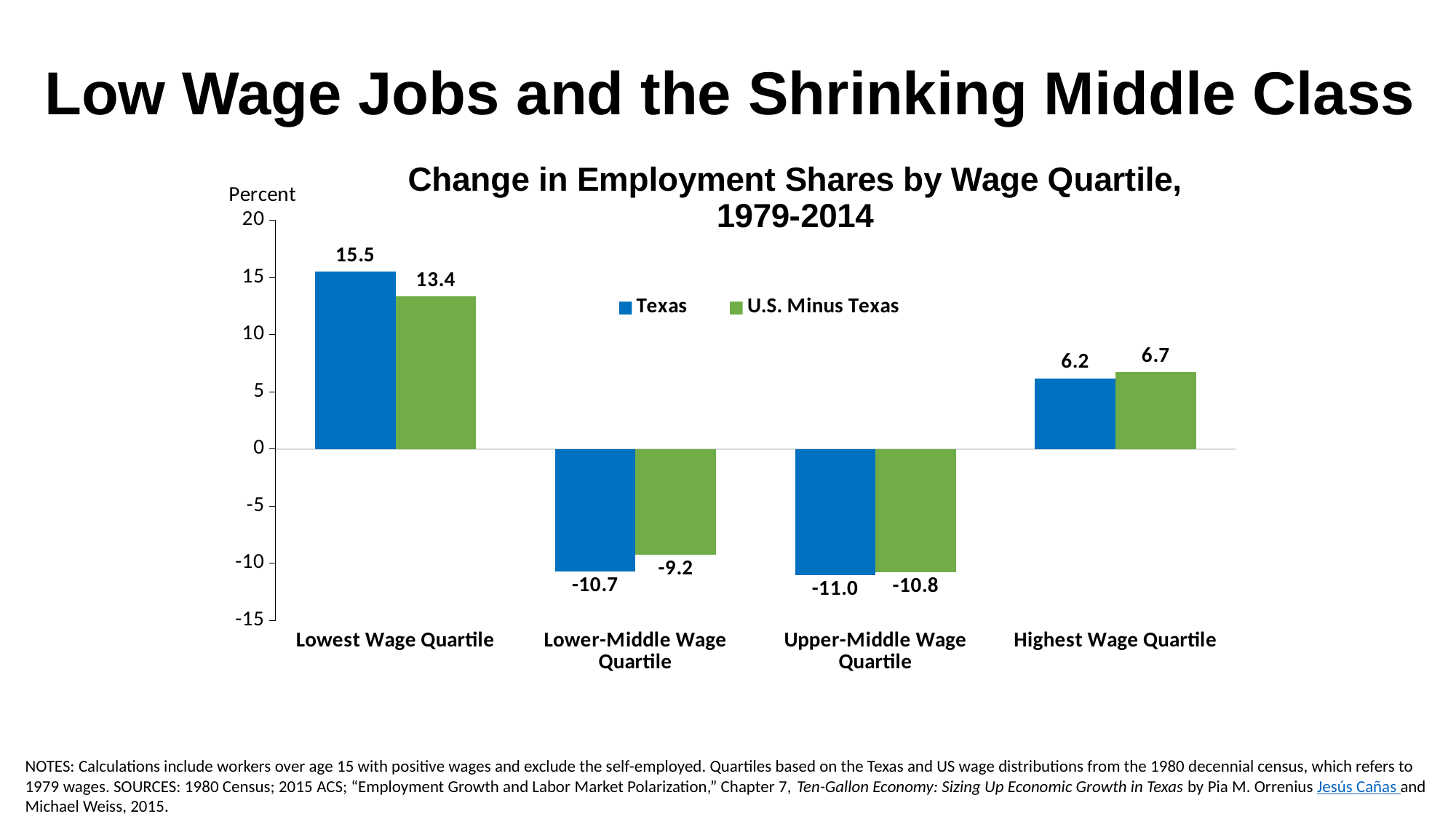

# Low Wage Jobs and the Shrinking Middle Class
Low Wage Jobs and the Declining Middle Class

### Chart: Change in Employment Shares by Wage Quartile,
1979-2014

| Category | Texas | U.S. Minus Texas |
|---|---|---|
| Lowest Wage Quartile | 15.5306834735512 | 13.36187437808183 |
| Lower-Middle Wage Quartile | -10.714701019853202 | -9.229438644213383 |
| Upper-Middle Wage Quartile | -11.014721165748863 | -10.782145342224215 |
| Highest Wage Quartile | 6.1986501611706935 | 6.7375609143555115 |
NOTES: Calculations include workers over age 15 with positive wages and exclude the self-employed. Quartiles based on the Texas and US wage distributions from the 1980 decennial census, which refers to 1979 wages. SOURCES: 1980 Census; 2015 ACS; “Employment Growth and Labor Market Polarization,” Chapter 7, Ten-Gallon Economy: Sizing Up Economic Growth in Texas by Pia M. Orrenius Jesús Cañas and Michael Weiss, 2015.